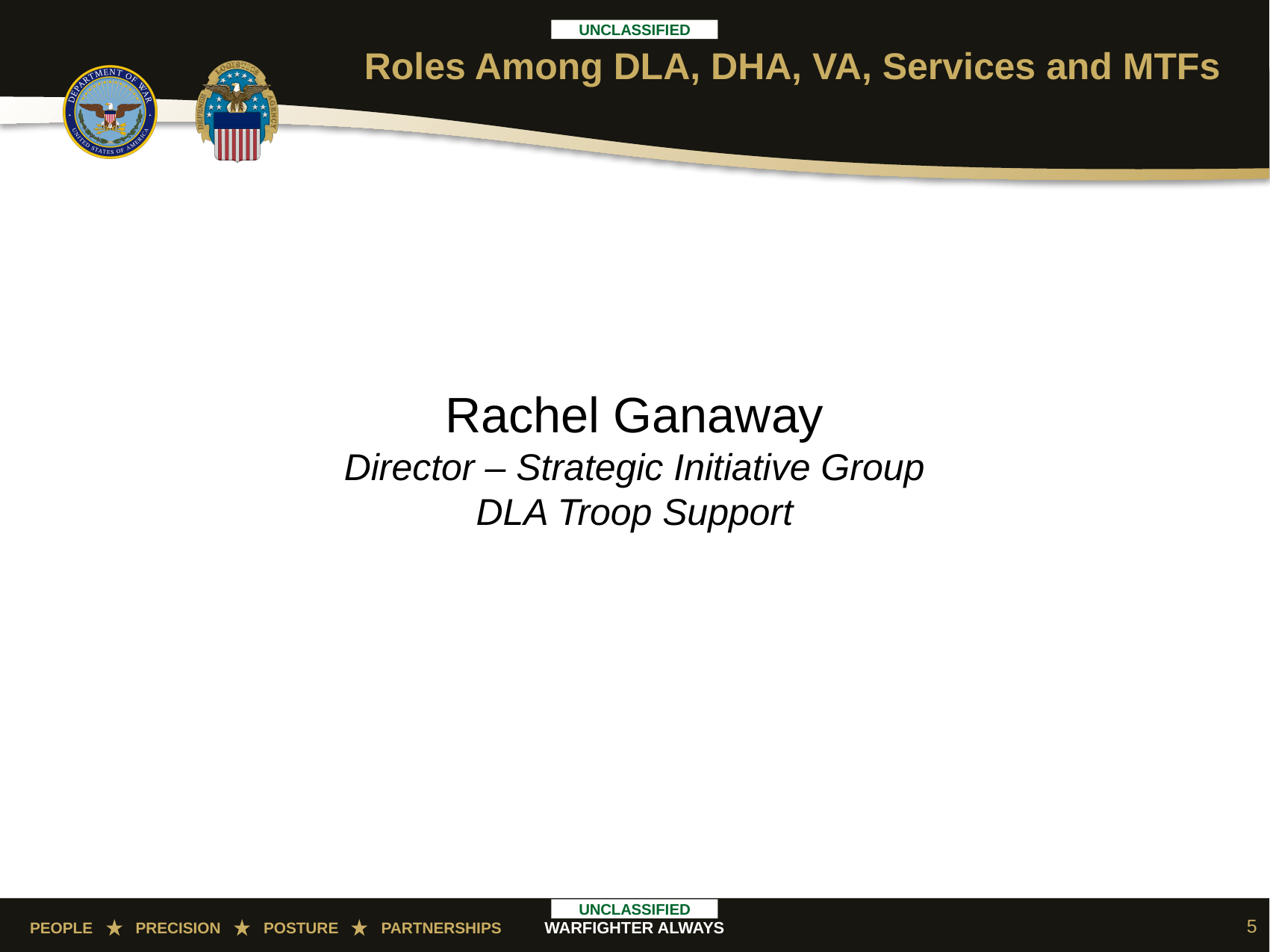

# Roles Among DLA, DHA, VA, Services and MTFs
Rachel Ganaway
Director – Strategic Initiative Group
DLA Troop Support